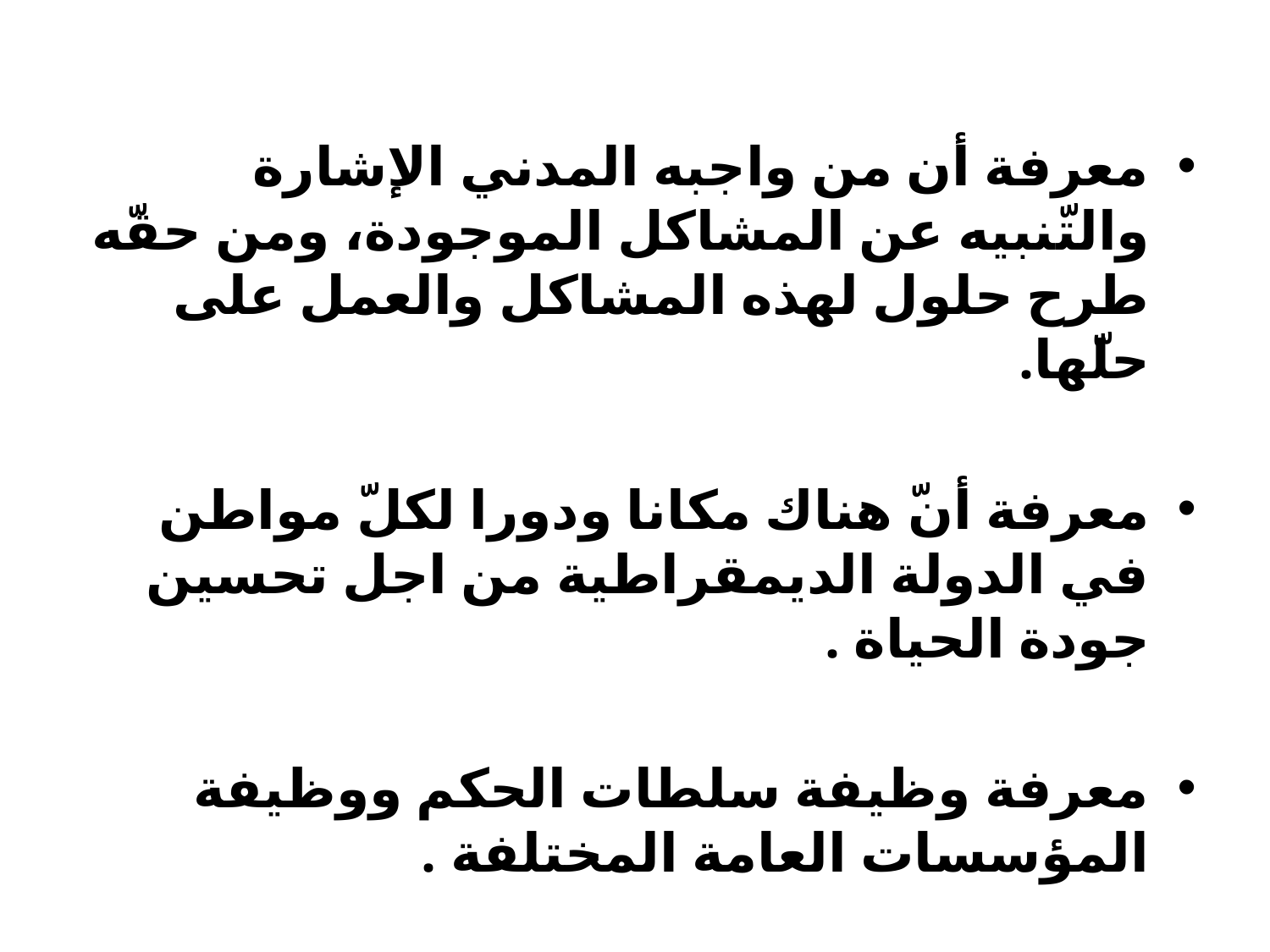

معرفة أن من واجبه المدني الإشارة والتّنبيه عن المشاكل الموجودة، ومن حقّه طرح حلول لهذه المشاكل والعمل على حلّها.

معرفة أنّ هناك مكانا ودورا لكلّ مواطن في الدولة الديمقراطية من اجل تحسين جودة الحياة .

معرفة وظيفة سلطات الحكم ووظيفة المؤسسات العامة المختلفة .